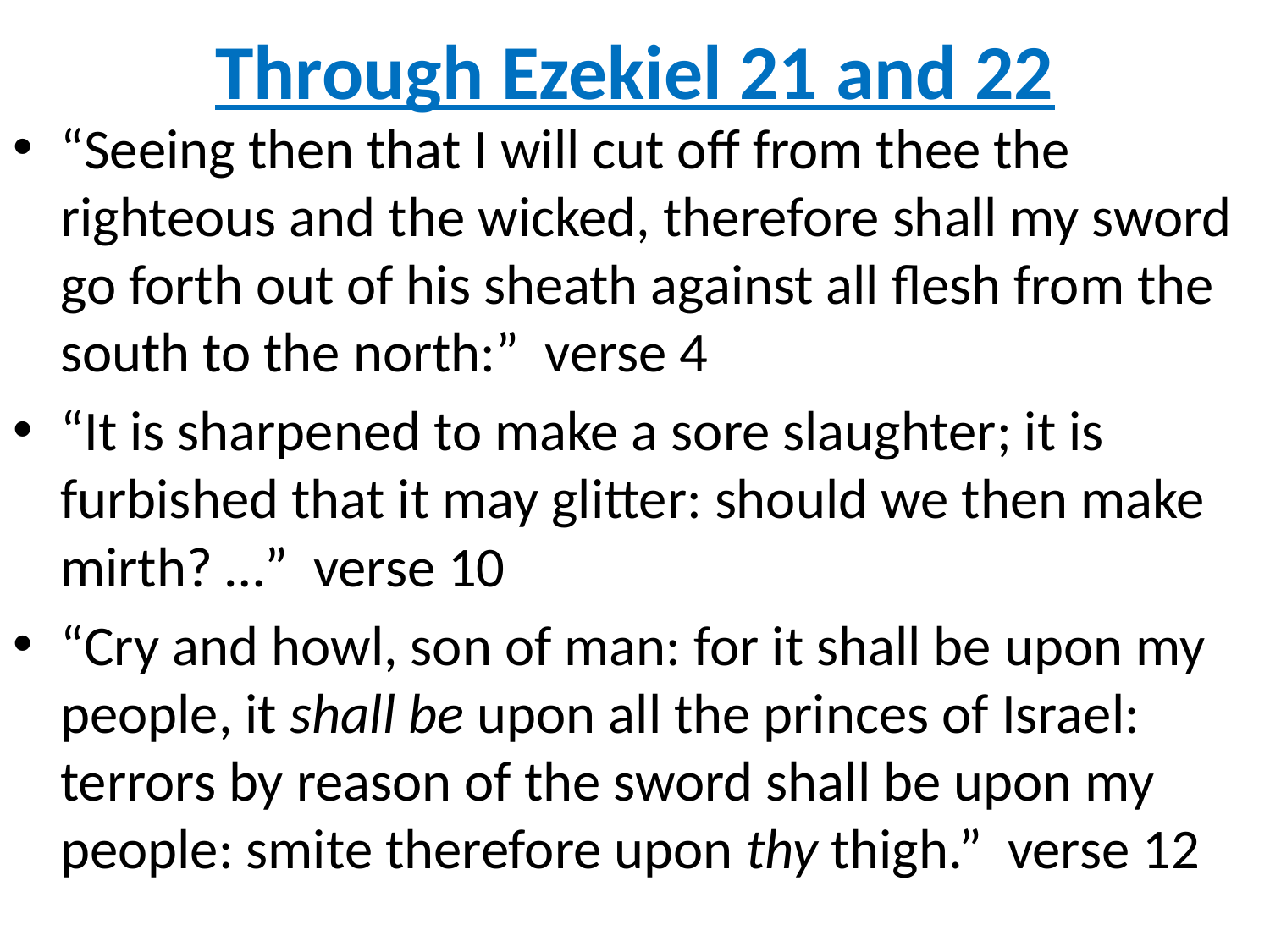

# Through Ezekiel 21 and 22
“Seeing then that I will cut off from thee the righteous and the wicked, therefore shall my sword go forth out of his sheath against all flesh from the south to the north:”  verse 4
“It is sharpened to make a sore slaughter; it is furbished that it may glitter: should we then make mirth? …”  verse 10
“Cry and howl, son of man: for it shall be upon my people, it shall be upon all the princes of Israel: terrors by reason of the sword shall be upon my people: smite therefore upon thy thigh.”  verse 12